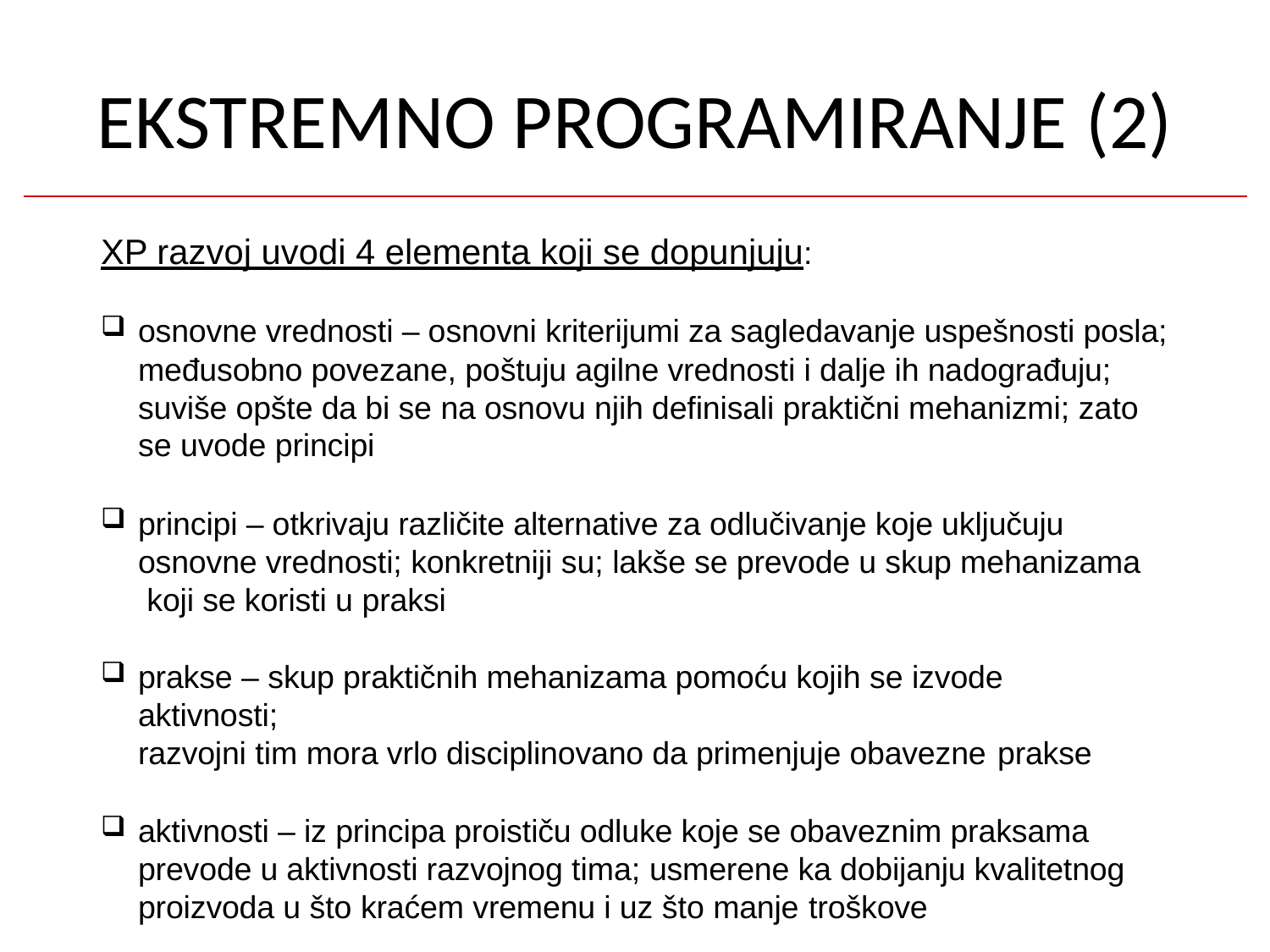

# EKSTREMNO PROGRAMIRANJE (2)

XP razvoj uvodi 4 elementa koji se dopunjuju:

osnovne vrednosti – osnovni kriterijumi za sagledavanje uspešnosti posla;  međusobno povezane, poštuju agilne vrednosti i dalje ih nadograđuju;  suviše opšte da bi se na osnovu njih definisali praktični mehanizmi; zato  se uvode principi

principi – otkrivaju različite alternative za odlučivanje koje uključuju  osnovne vrednosti; konkretniji su; lakše se prevode u skup mehanizama  koji se koristi u praksi

prakse – skup praktičnih mehanizama pomoću kojih se izvode aktivnosti;
razvojni tim mora vrlo disciplinovano da primenjuje obavezne prakse

aktivnosti – iz principa proističu odluke koje se obaveznim praksama  prevode u aktivnosti razvojnog tima; usmerene ka dobijanju kvalitetnog  proizvoda u što kraćem vremenu i uz što manje troškove